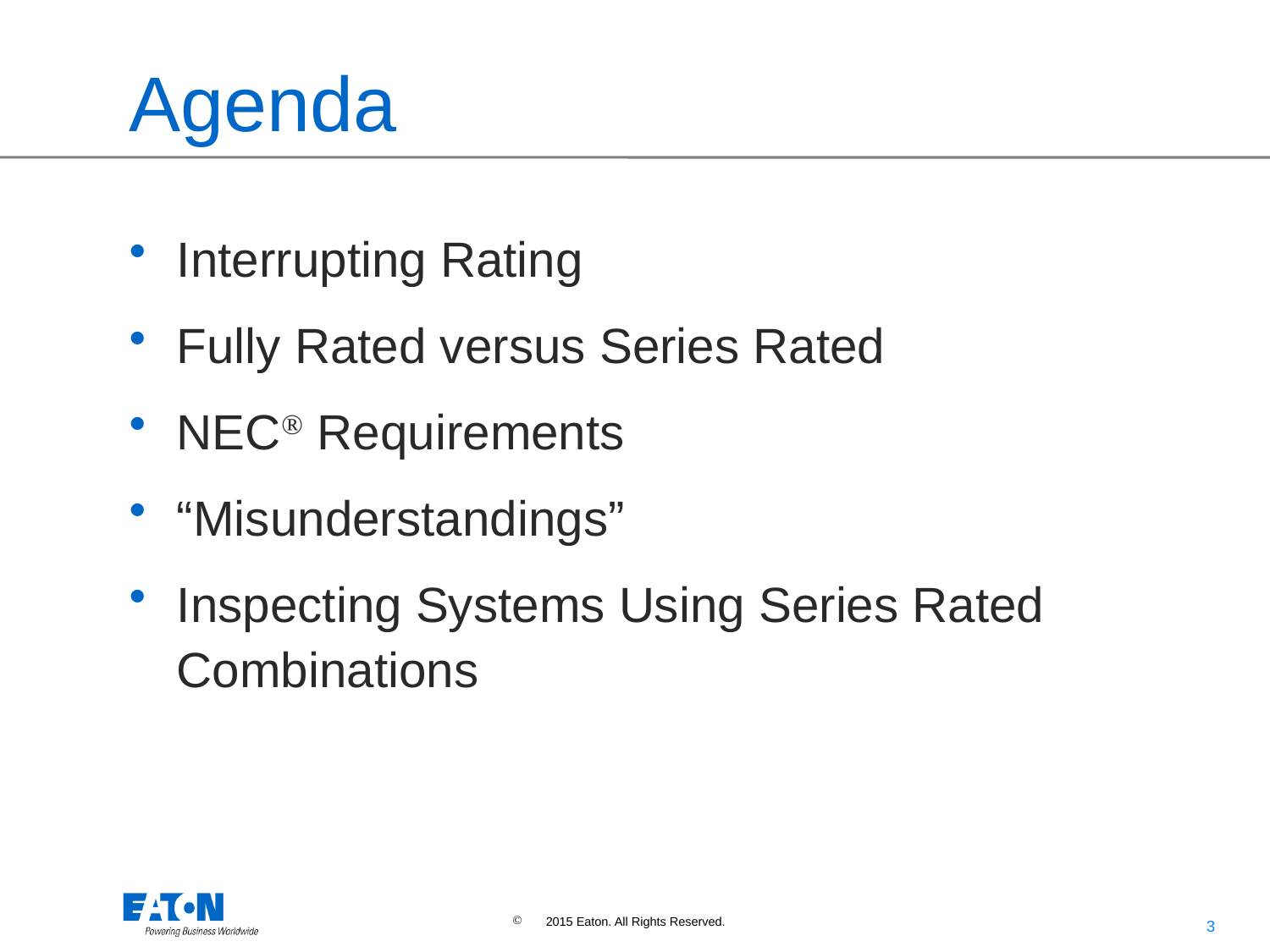

# Agenda
Interrupting Rating
Fully Rated versus Series Rated
NEC® Requirements
“Misunderstandings”
Inspecting Systems Using Series Rated Combinations